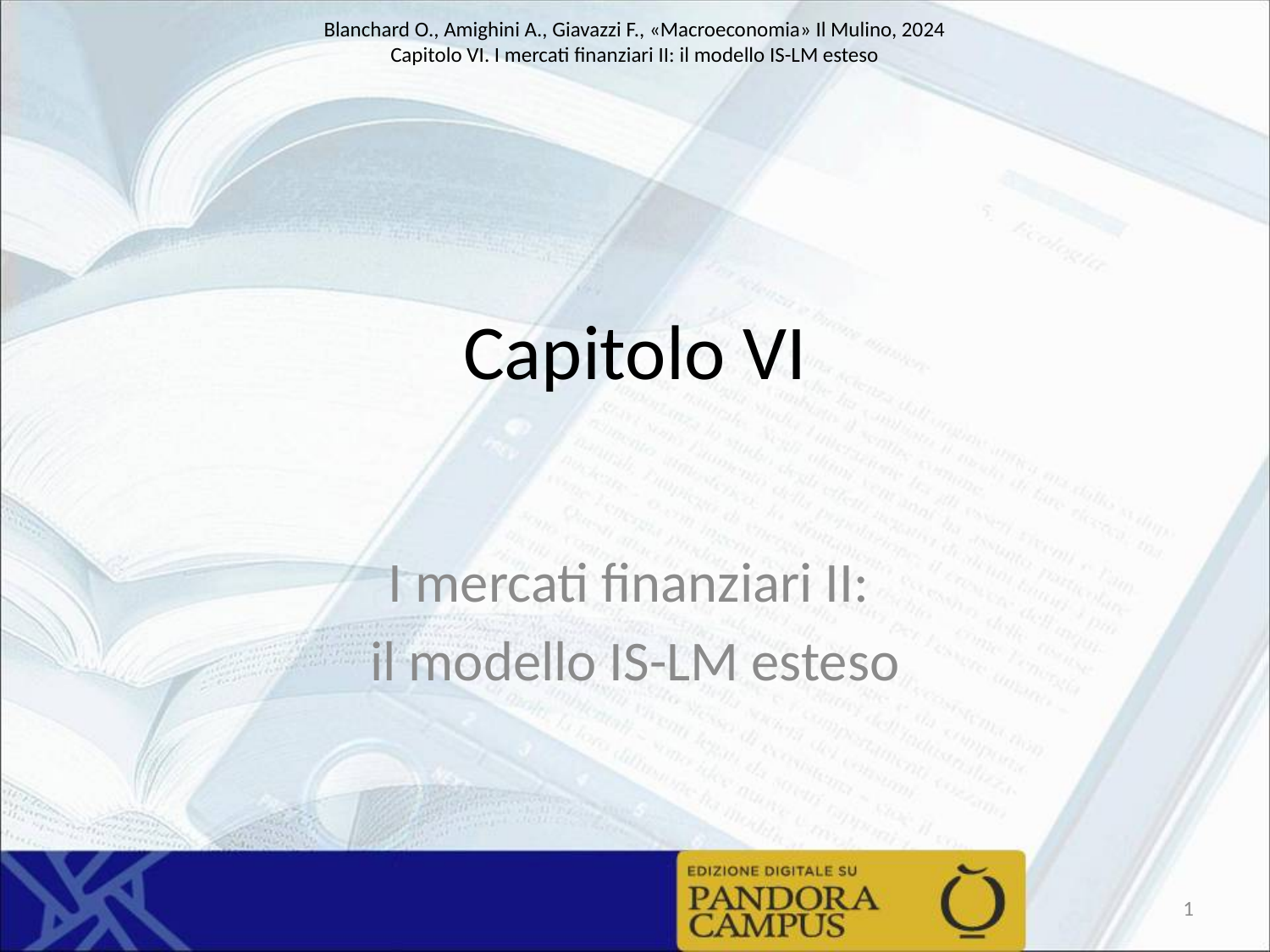

# Capitolo VI
I mercati finanziari II:
il modello IS-LM esteso
1